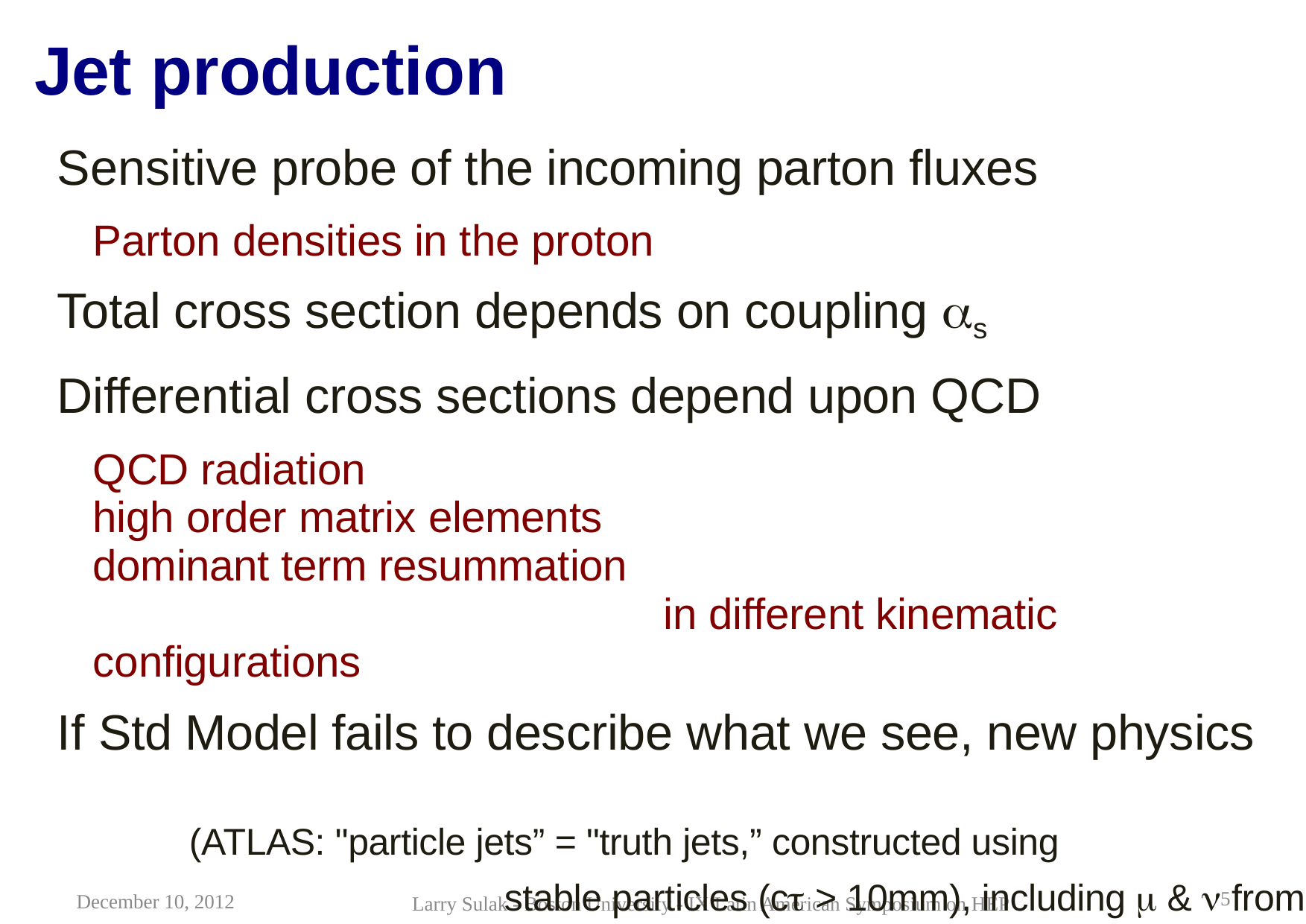

# Jet production
Sensitive probe of the incoming parton fluxes

Parton densities in the proton

Total cross section depends on coupling αs

Differential cross sections depend upon QCD

QCD radiation
high order matrix elements
dominant term resummation												 in different kinematic configurations

If Std Model fails to describe what we see, new physics
             (ATLAS: "particle jets” = "truth jets,” constructed using 								stable particles (cτ > 10mm), including μ & ν from decay hadrons)

5
December 10, 2012
Larry Sulak - Boston University - IX Latin American Symposium on HEP